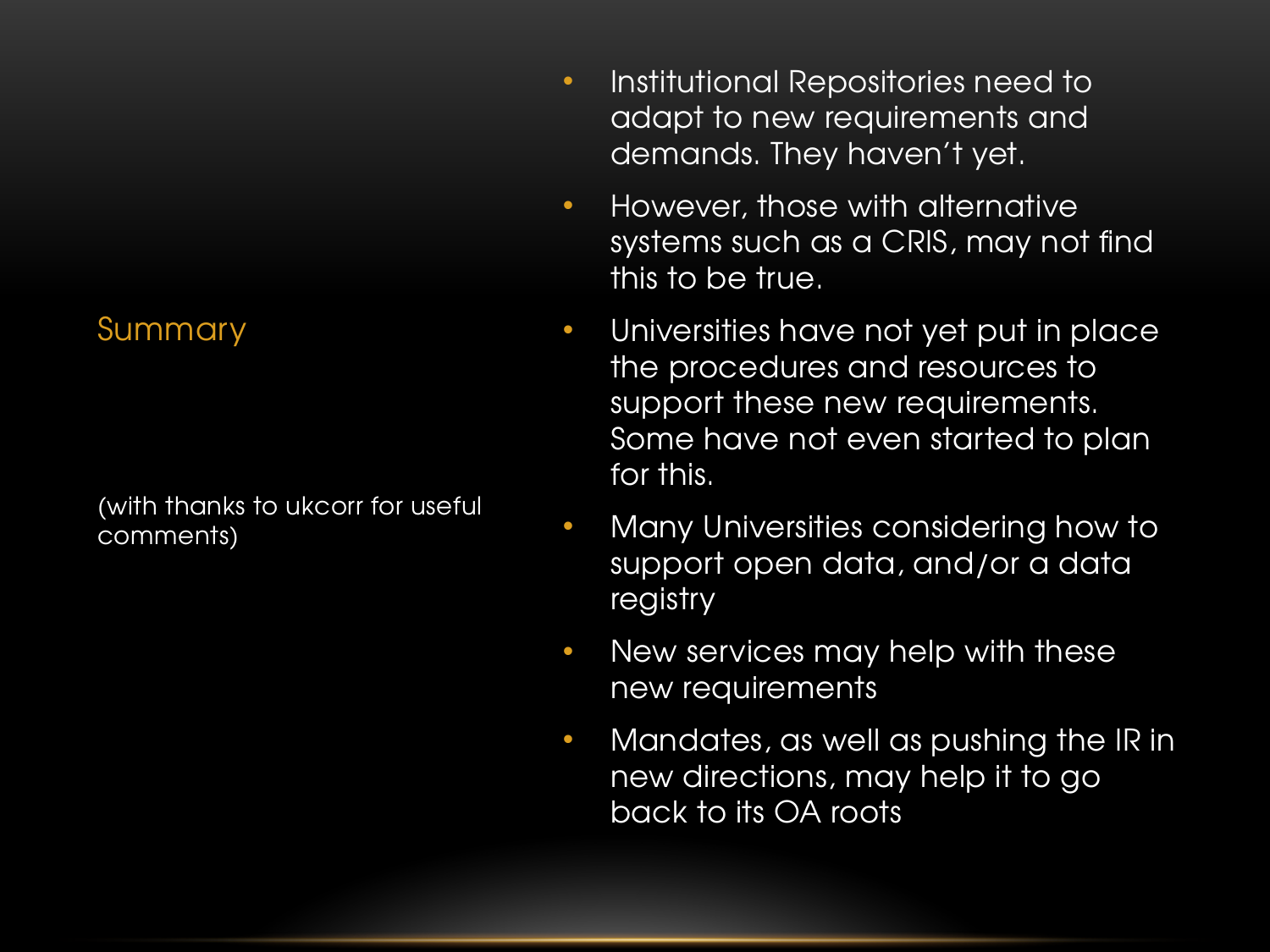

Institutional Repositories need to adapt to new requirements and demands. They haven’t yet.
However, those with alternative systems such as a CRIS, may not find this to be true.
Universities have not yet put in place the procedures and resources to support these new requirements. Some have not even started to plan for this.
Many Universities considering how to support open data, and/or a data registry
New services may help with these new requirements
Mandates, as well as pushing the IR in new directions, may help it to go back to its OA roots

# Summary

(with thanks to ukcorr for useful comments)